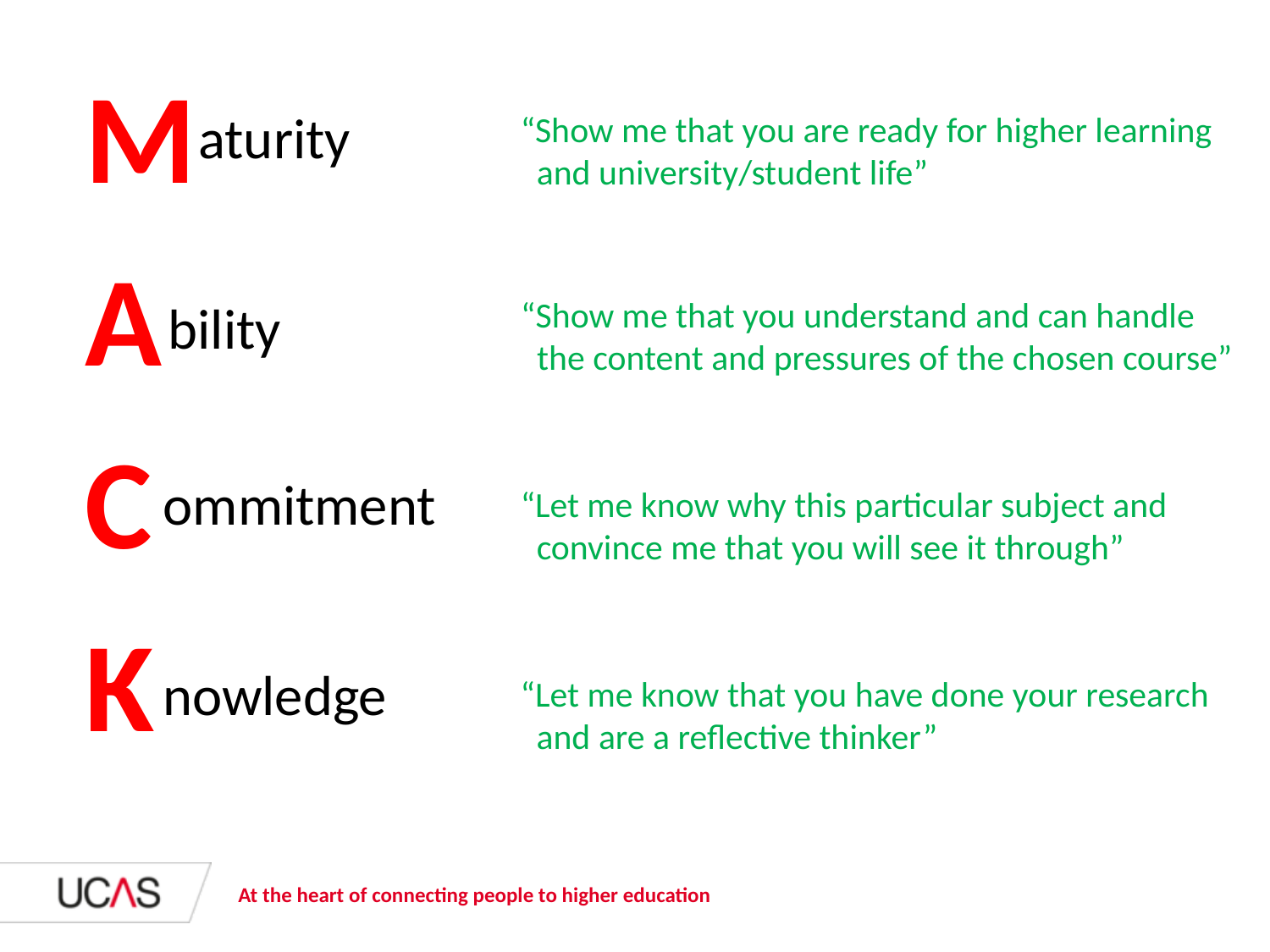

M
A
C
K
aturity
“Show me that you are ready for higher learning
  and university/student life”
bility
“Show me that you understand and can handle
  the content and pressures of the chosen course”
ommitment
“Let me know why this particular subject and
  convince me that you will see it through”
nowledge
“Let me know that you have done your research
  and are a reflective thinker”